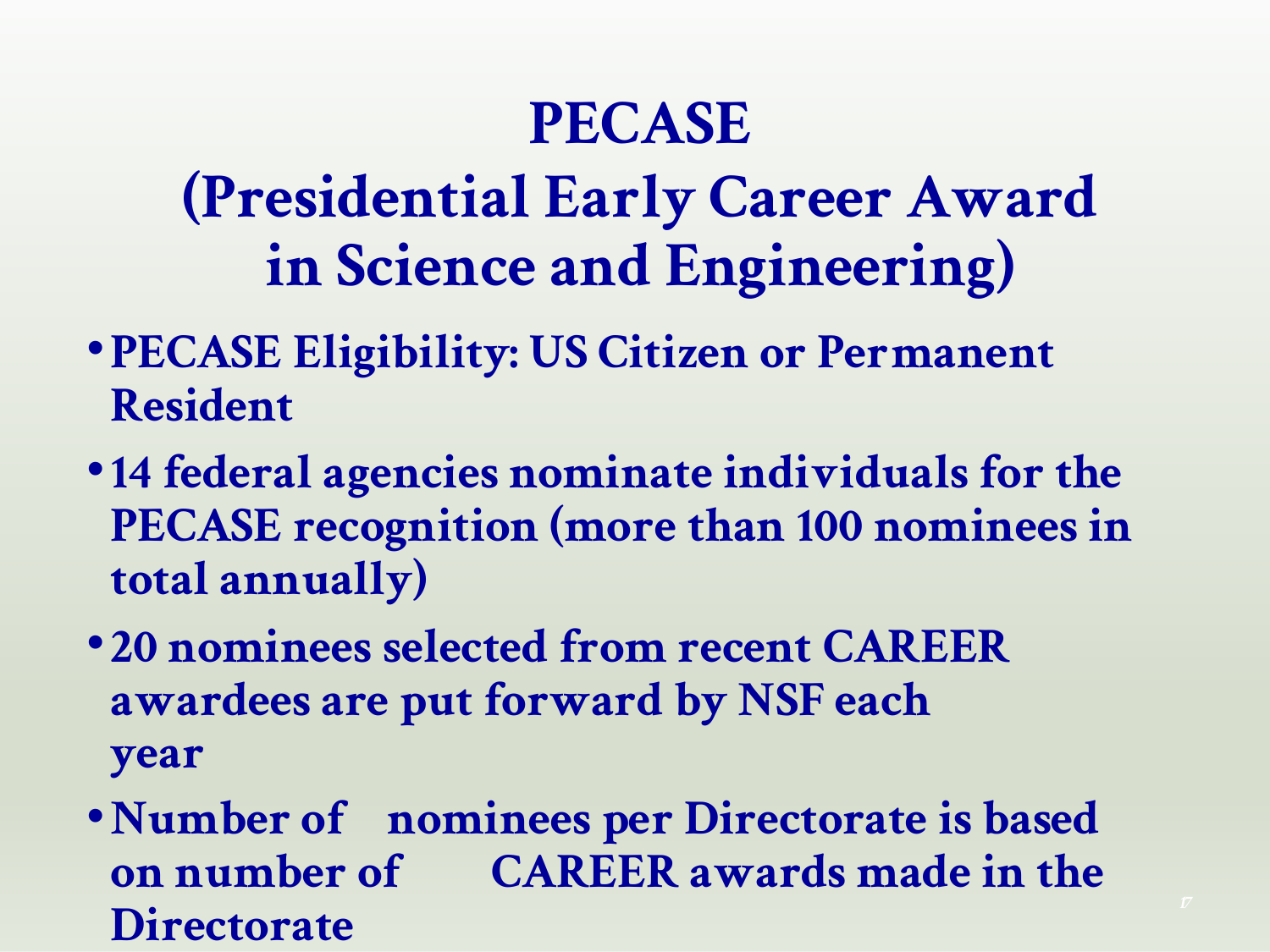

PECASE
(Presidential Early Career Award in Science and Engineering)
PECASE Eligibility: US Citizen or Permanent Resident
14 federal agencies nominate individuals for the PECASE recognition (more than 100 nominees in total annually)
20 nominees selected from recent CAREER awardees are put forward by NSF each year
Number of		nominees per Directorate is based on number of	CAREER awards made in the Directorate
17